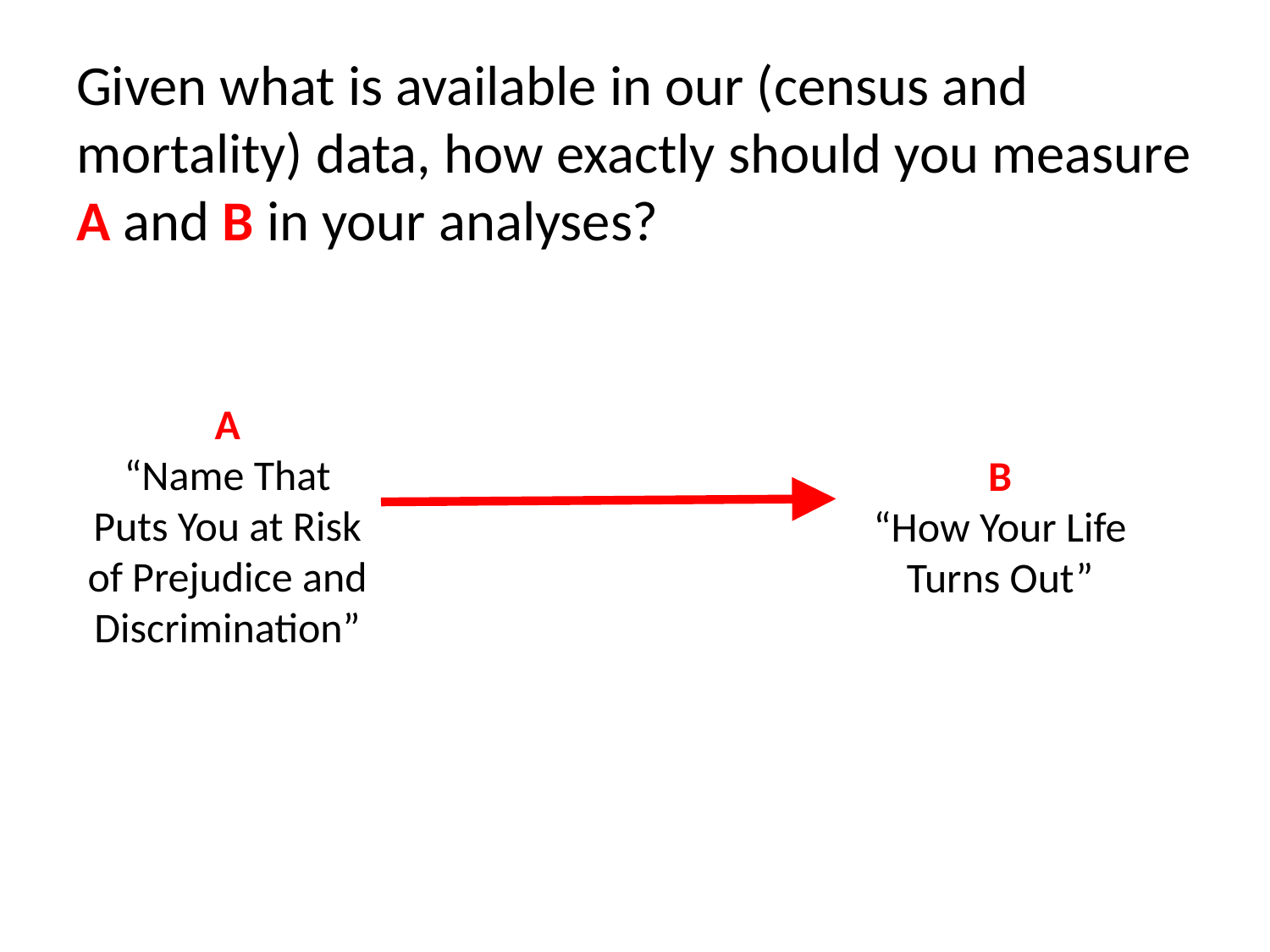

Given what is available in our (census and mortality) data, how exactly should you measure A and B in your analyses?

A
“Name That Puts You at Risk of Prejudice and Discrimination”
B
“How Your Life Turns Out”